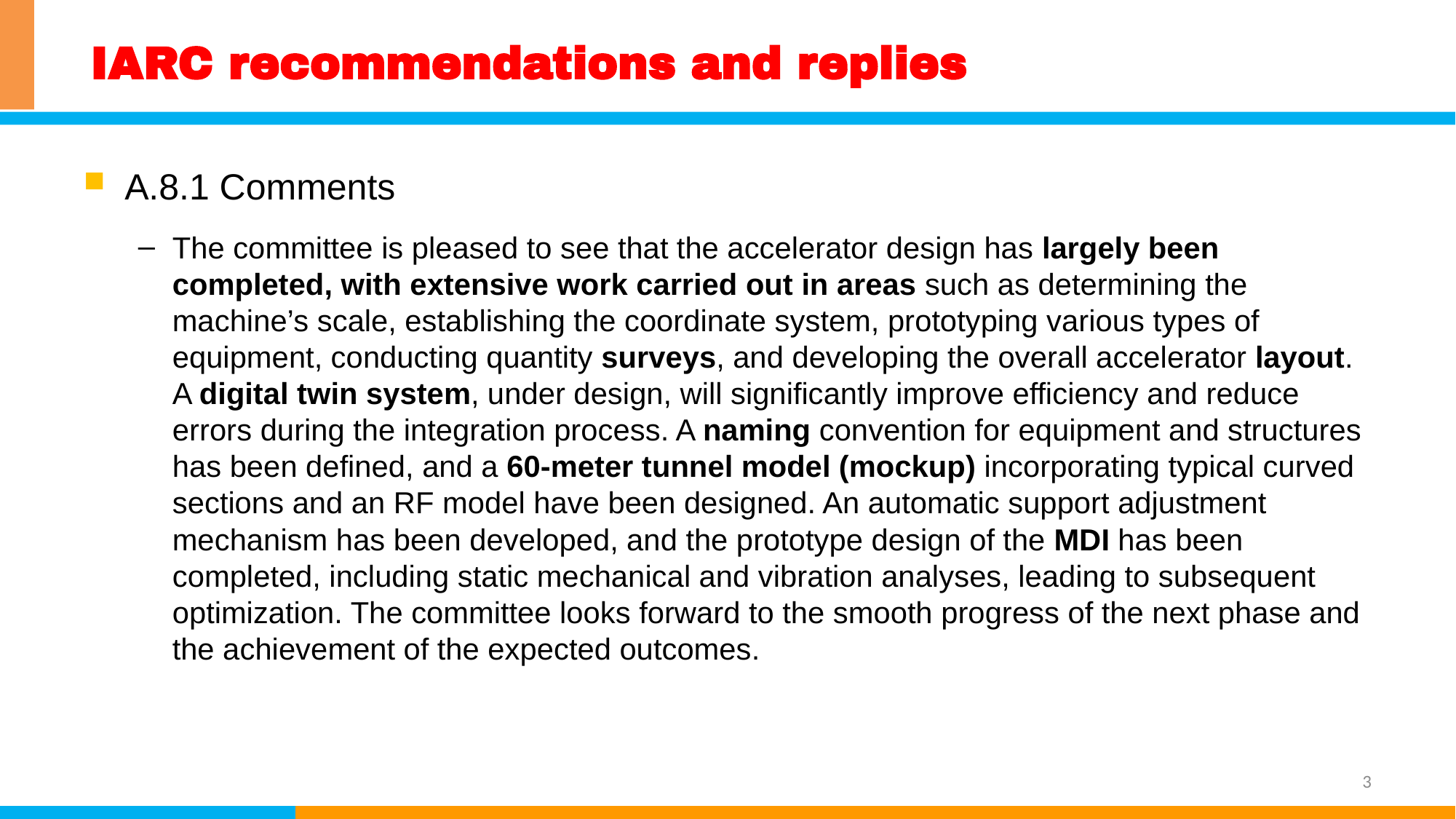

# IARC recommendations and replies
A.8.1 Comments
The committee is pleased to see that the accelerator design has largely been completed, with extensive work carried out in areas such as determining the machine’s scale, establishing the coordinate system, prototyping various types of equipment, conducting quantity surveys, and developing the overall accelerator layout. A digital twin system, under design, will significantly improve efficiency and reduce errors during the integration process. A naming convention for equipment and structures has been defined, and a 60-meter tunnel model (mockup) incorporating typical curved sections and an RF model have been designed. An automatic support adjustment mechanism has been developed, and the prototype design of the MDI has been completed, including static mechanical and vibration analyses, leading to subsequent optimization. The committee looks forward to the smooth progress of the next phase and the achievement of the expected outcomes.
3